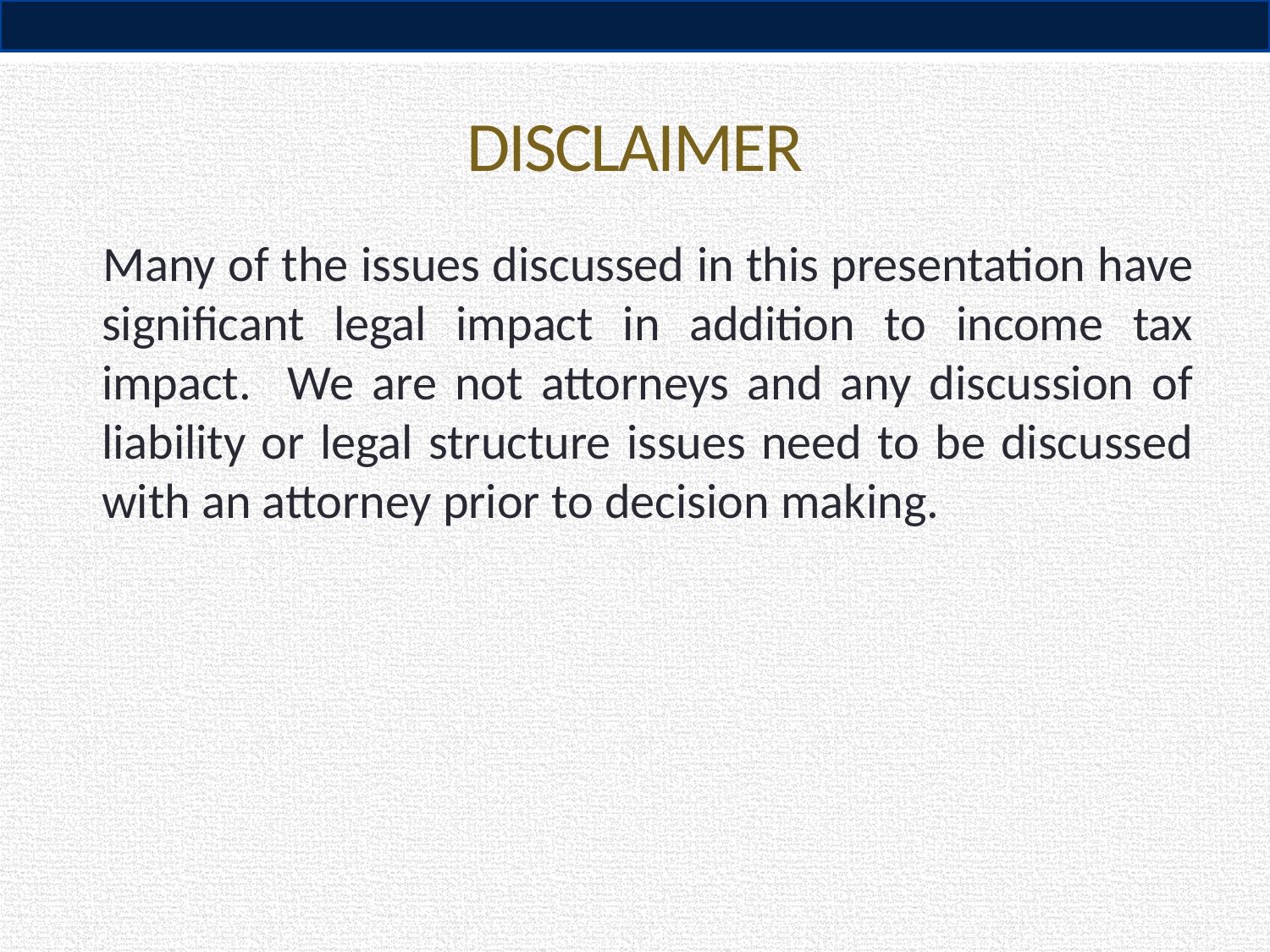

# DISCLAIMER
 	Many of the issues discussed in this presentation have significant legal impact in addition to income tax impact.  We are not attorneys and any discussion of liability or legal structure issues need to be discussed with an attorney prior to decision making.